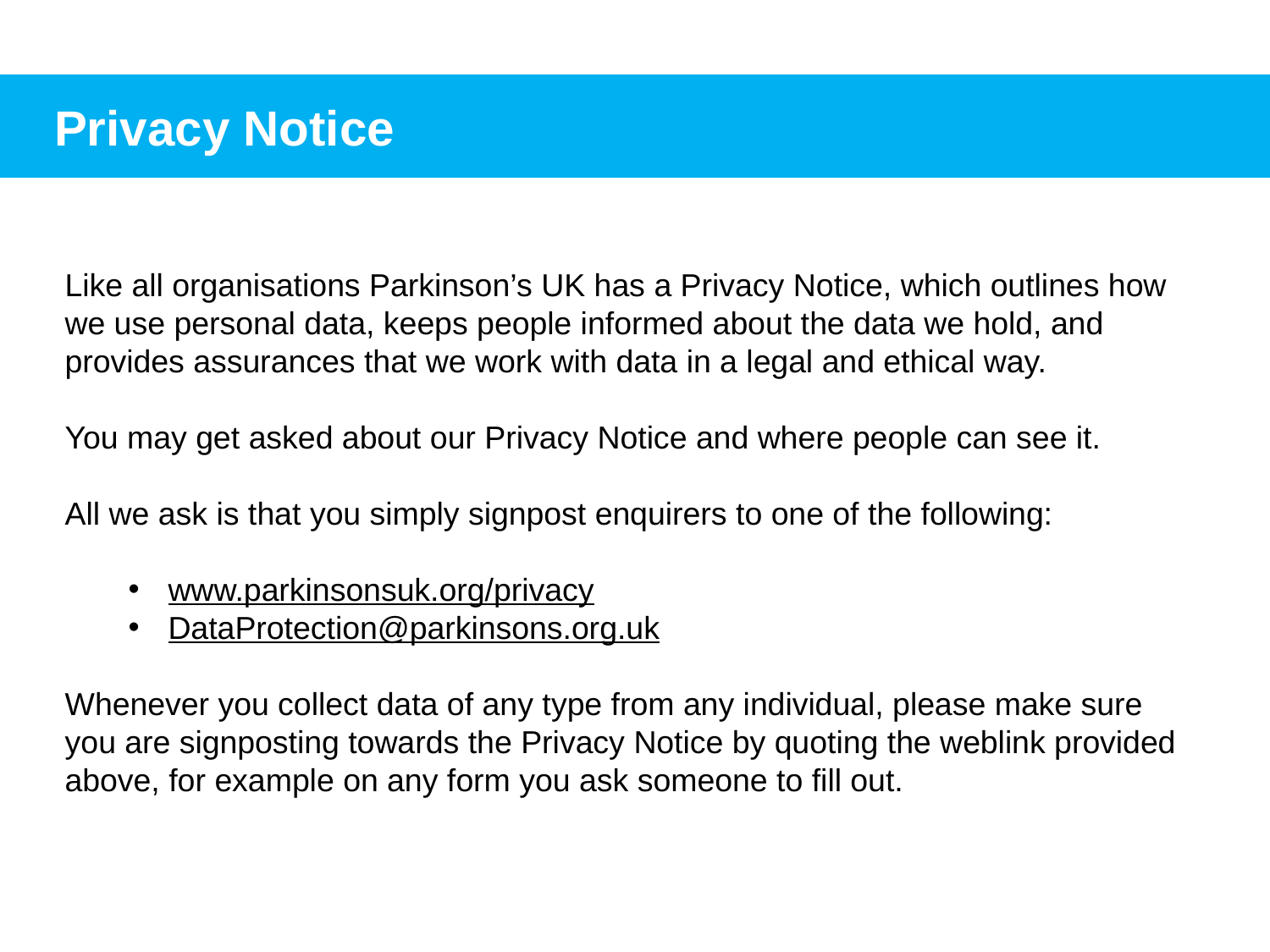

Privacy Notice
Like all organisations Parkinson’s UK has a Privacy Notice, which outlines how we use personal data, keeps people informed about the data we hold, and provides assurances that we work with data in a legal and ethical way.

You may get asked about our Privacy Notice and where people can see it.

All we ask is that you simply signpost enquirers to one of the following:

www.parkinsonsuk.org/privacy
DataProtection@parkinsons.org.uk

Whenever you collect data of any type from any individual, please make sure you are signposting towards the Privacy Notice by quoting the weblink provided above, for example on any form you ask someone to fill out.